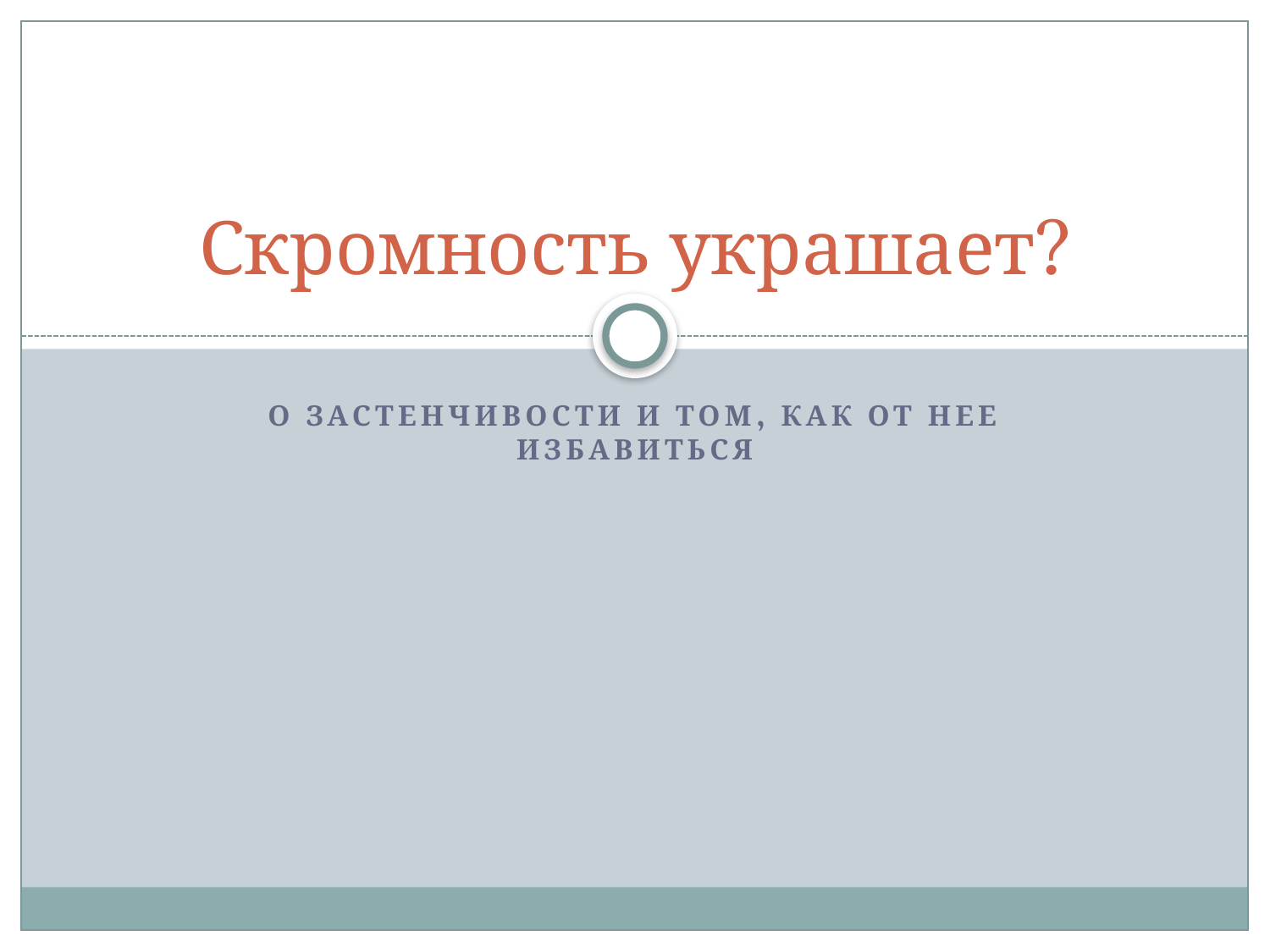

# Скромность украшает?
О застенчивости и том, как от нее избавиться